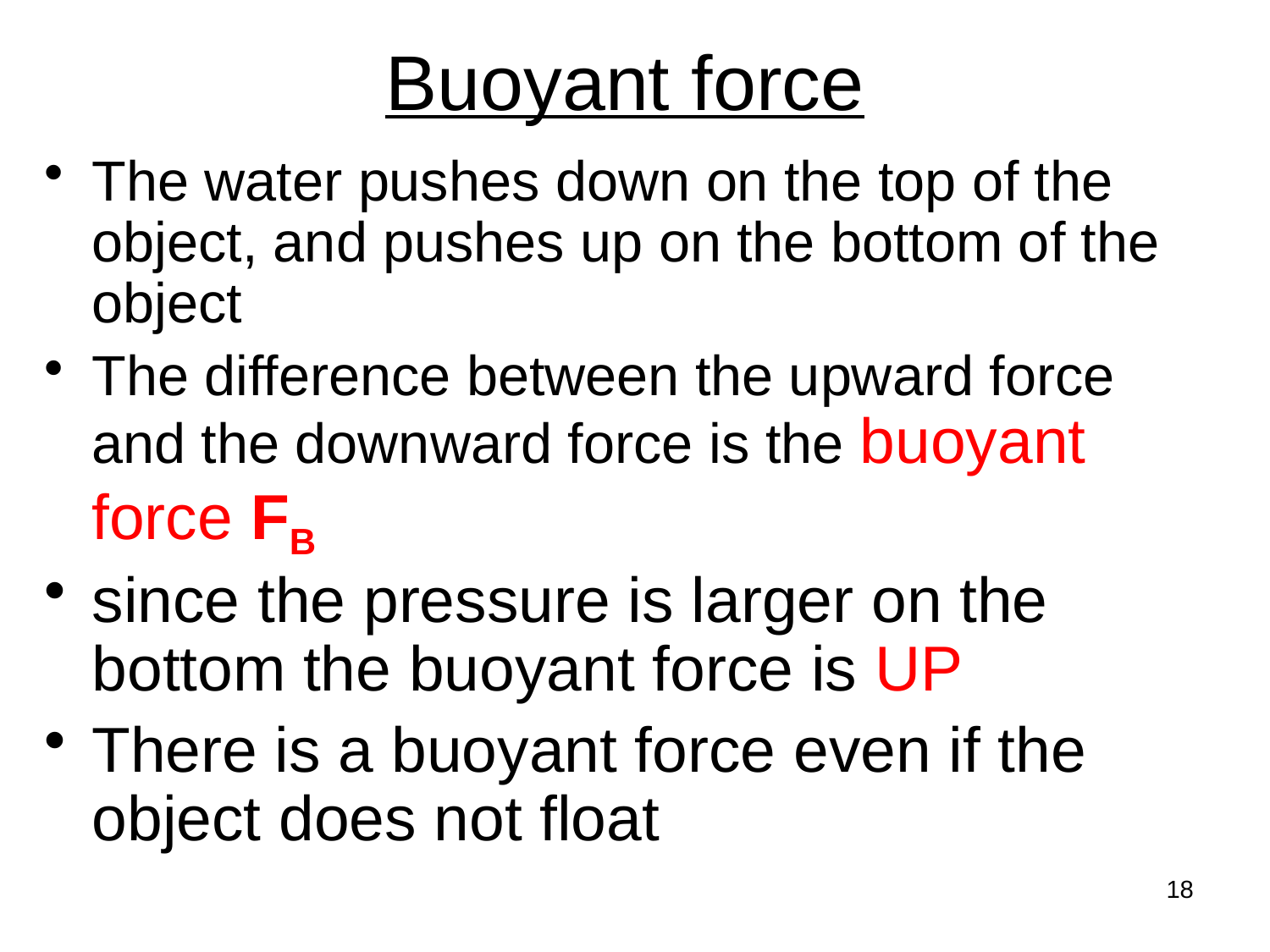

# Buoyant force
The water pushes down on the top of the object, and pushes up on the bottom of the object
The difference between the upward force and the downward force is the buoyant force FB
since the pressure is larger on the bottom the buoyant force is UP
There is a buoyant force even if the object does not float
18